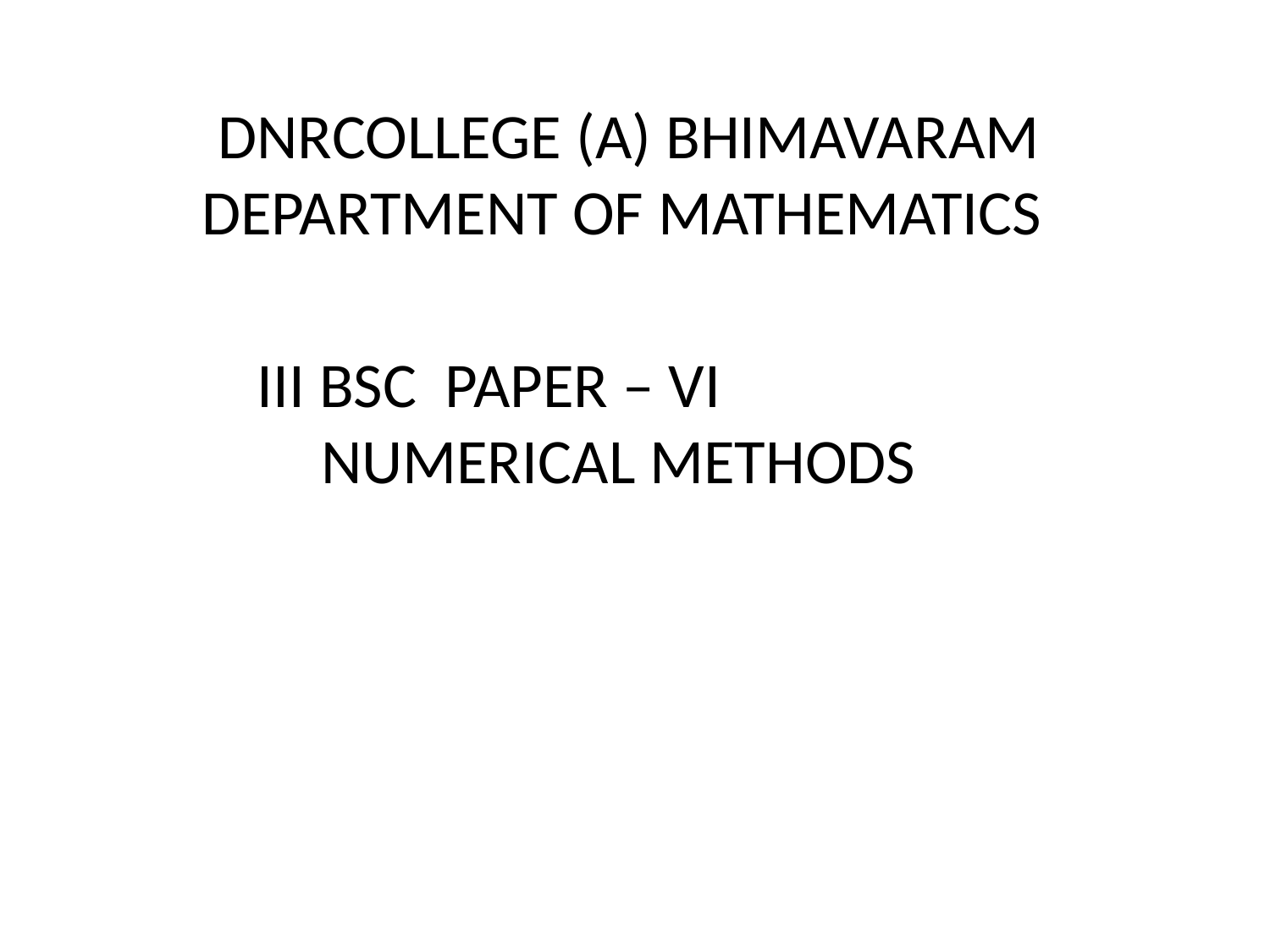

# DNRCOLLEGE (A) BHIMAVARAM DEPARTMENT OF MATHEMATICS
III BSC  PAPER – VI                     NUMERICAL METHODS